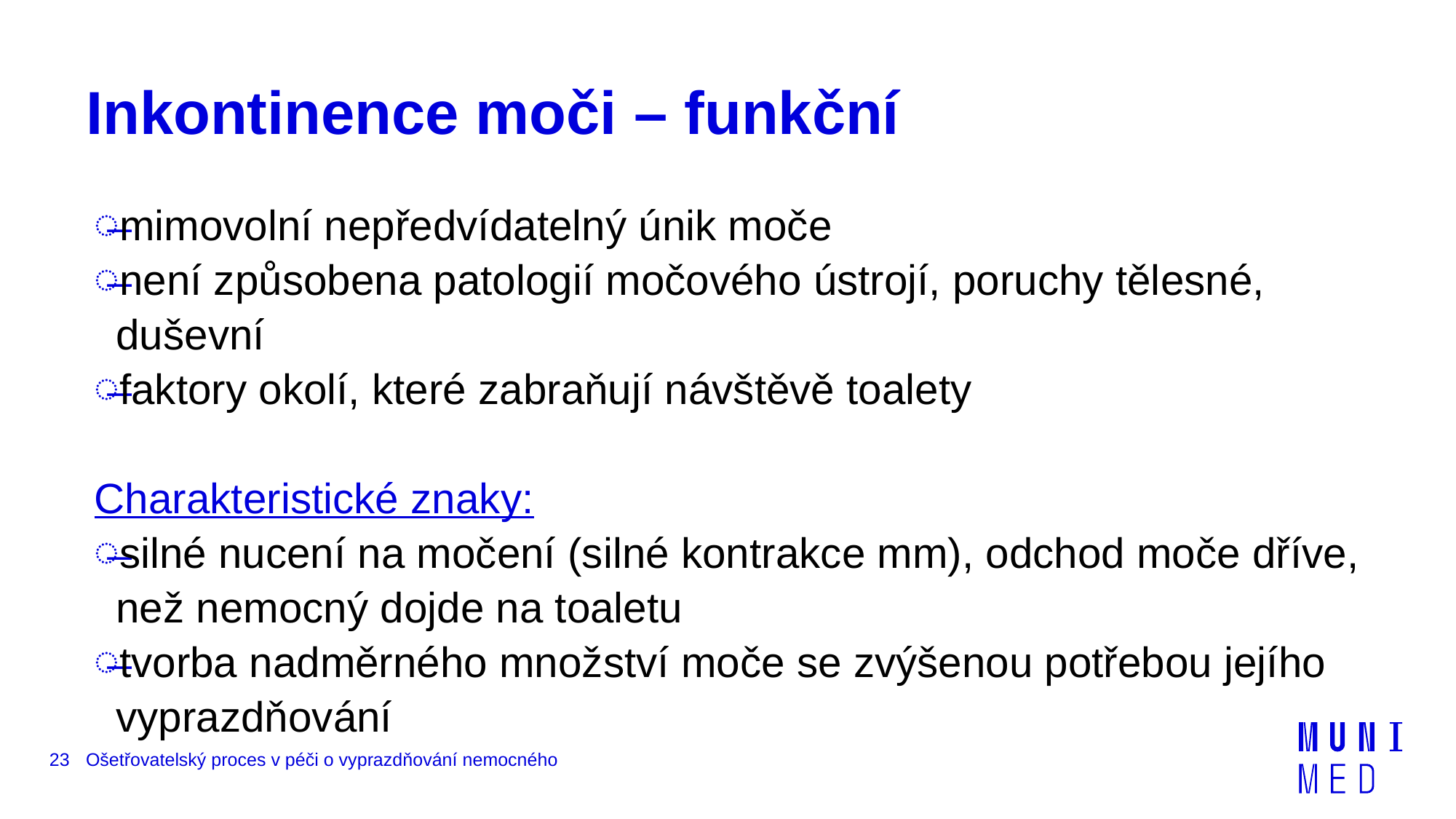

# Inkontinence moči – funkční
mimovolní nepředvídatelný únik moče
není způsobena patologií močového ústrojí, poruchy tělesné, duševní
faktory okolí, které zabraňují návštěvě toalety

Charakteristické znaky:
silné nucení na močení (silné kontrakce mm), odchod moče dříve, než nemocný dojde na toaletu
tvorba nadměrného množství moče se zvýšenou potřebou jejího vyprazdňování

23
Ošetřovatelský proces v péči o vyprazdňování nemocného